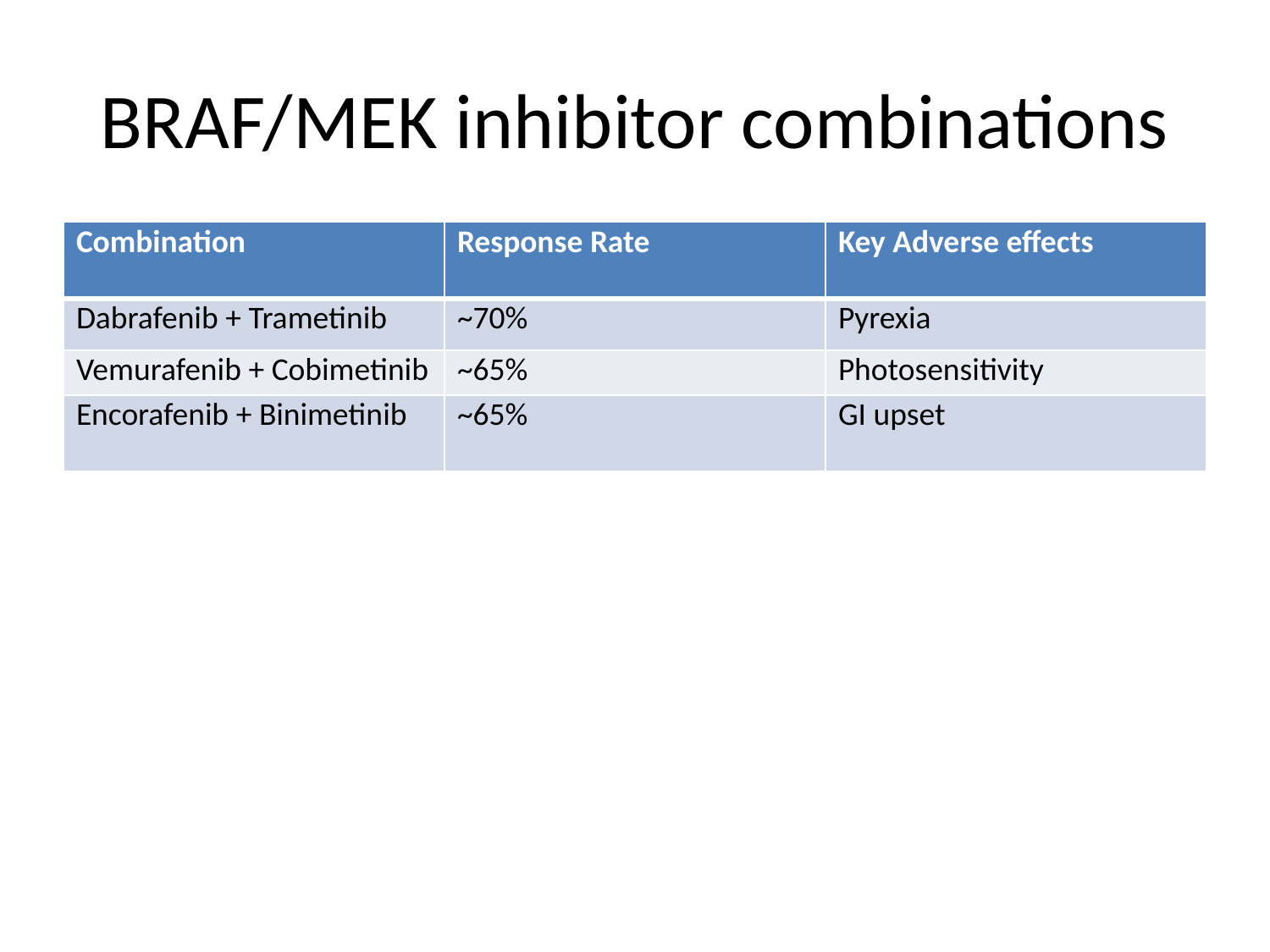

# BRAF/MEK inhibitor combinations
| Combination | Response Rate | Key Adverse effects |
| --- | --- | --- |
| Dabrafenib + Trametinib | ~70% | Pyrexia |
| Vemurafenib + Cobimetinib | ~65% | Photosensitivity |
| Encorafenib + Binimetinib | ~65% | GI upset |